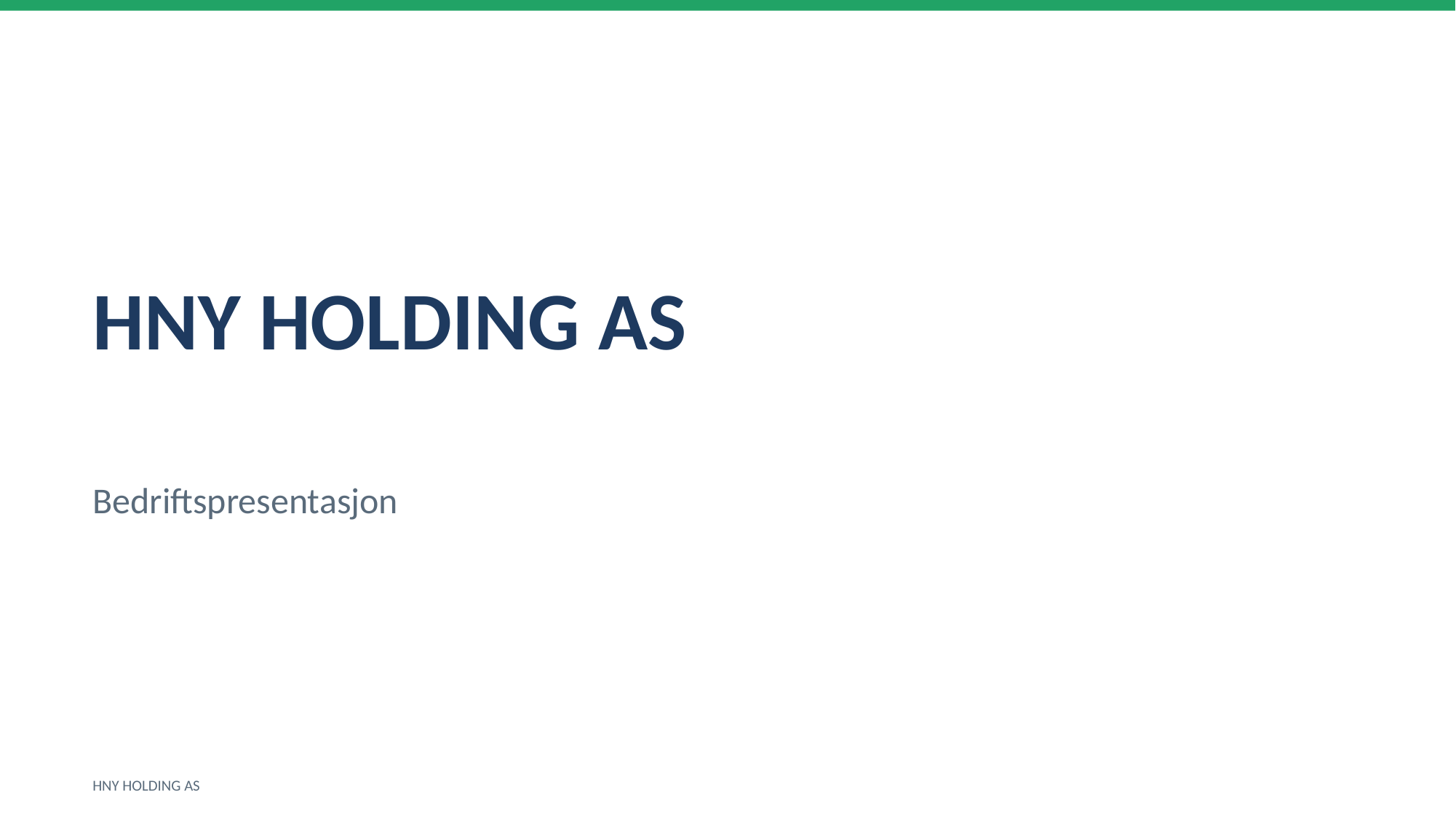

HNY HOLDING AS
Bedriftspresentasjon
HNY HOLDING AS